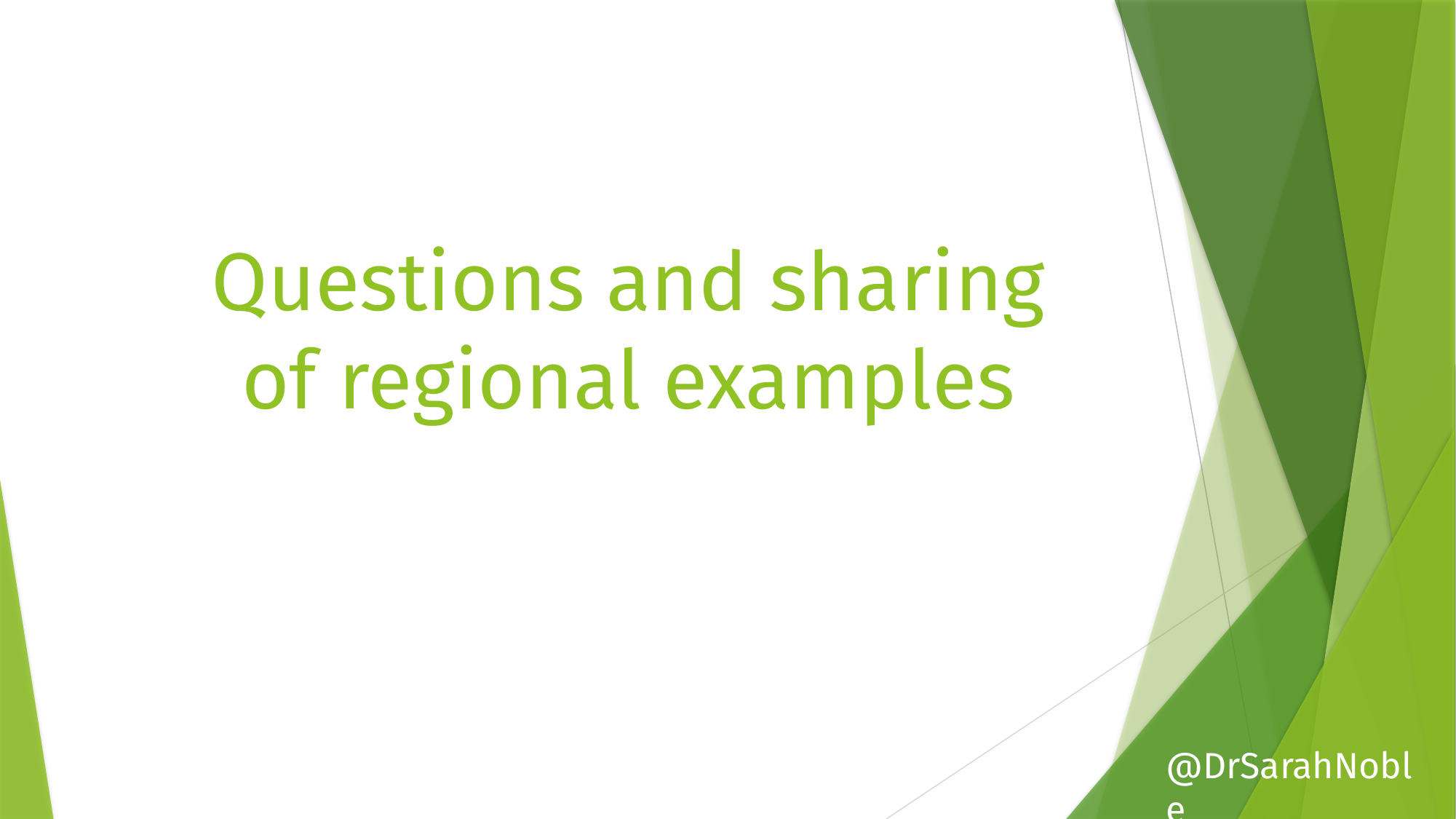

# Questions and sharing of regional examples
@DrSarahNoble